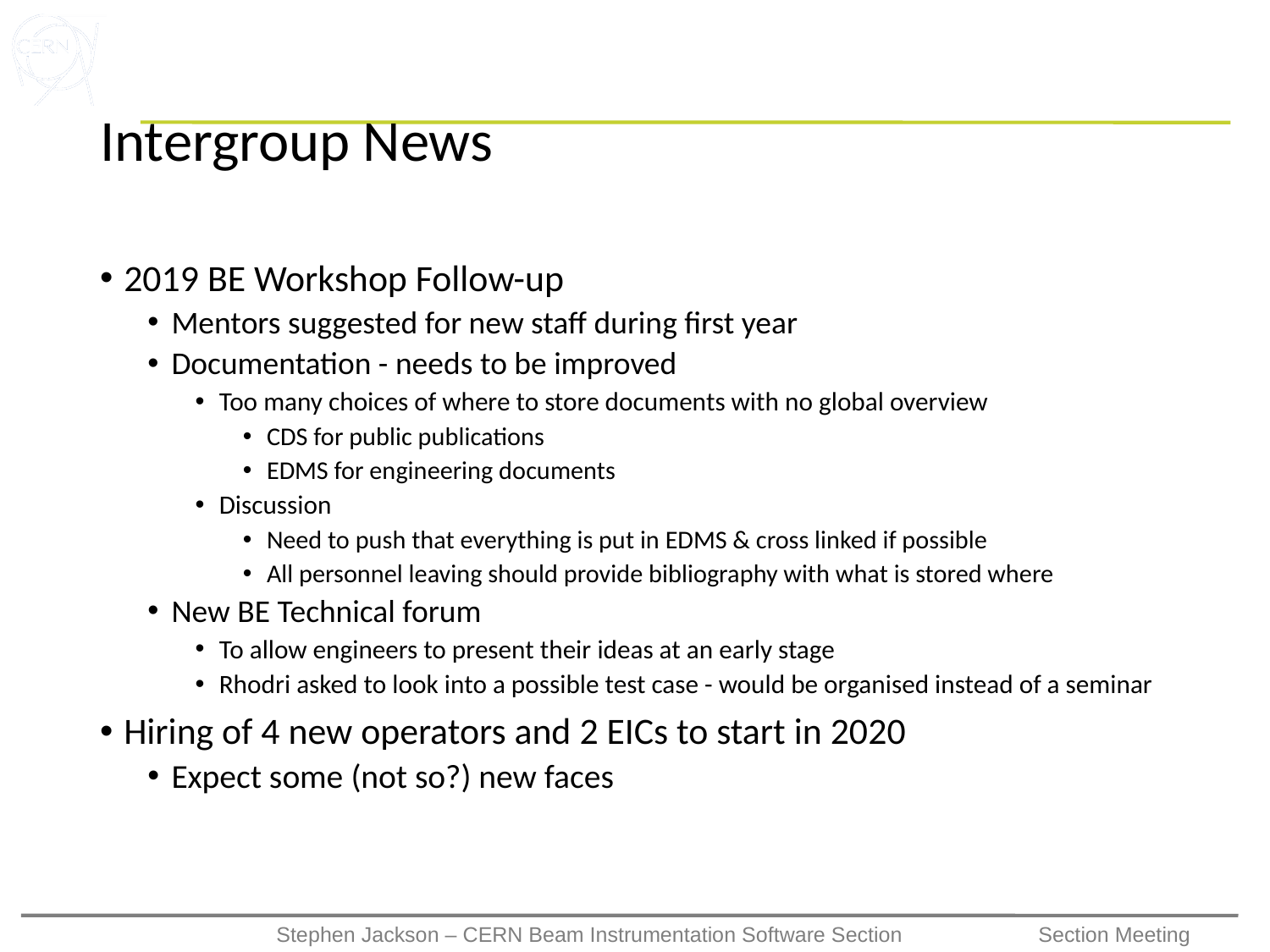

# Intergroup News
2019 BE Workshop Follow-up
Mentors suggested for new staff during first year
Documentation - needs to be improved
Too many choices of where to store documents with no global overview
CDS for public publications
EDMS for engineering documents
Discussion
Need to push that everything is put in EDMS & cross linked if possible
All personnel leaving should provide bibliography with what is stored where
New BE Technical forum
To allow engineers to present their ideas at an early stage
Rhodri asked to look into a possible test case - would be organised instead of a seminar
Hiring of 4 new operators and 2 EICs to start in 2020
Expect some (not so?) new faces